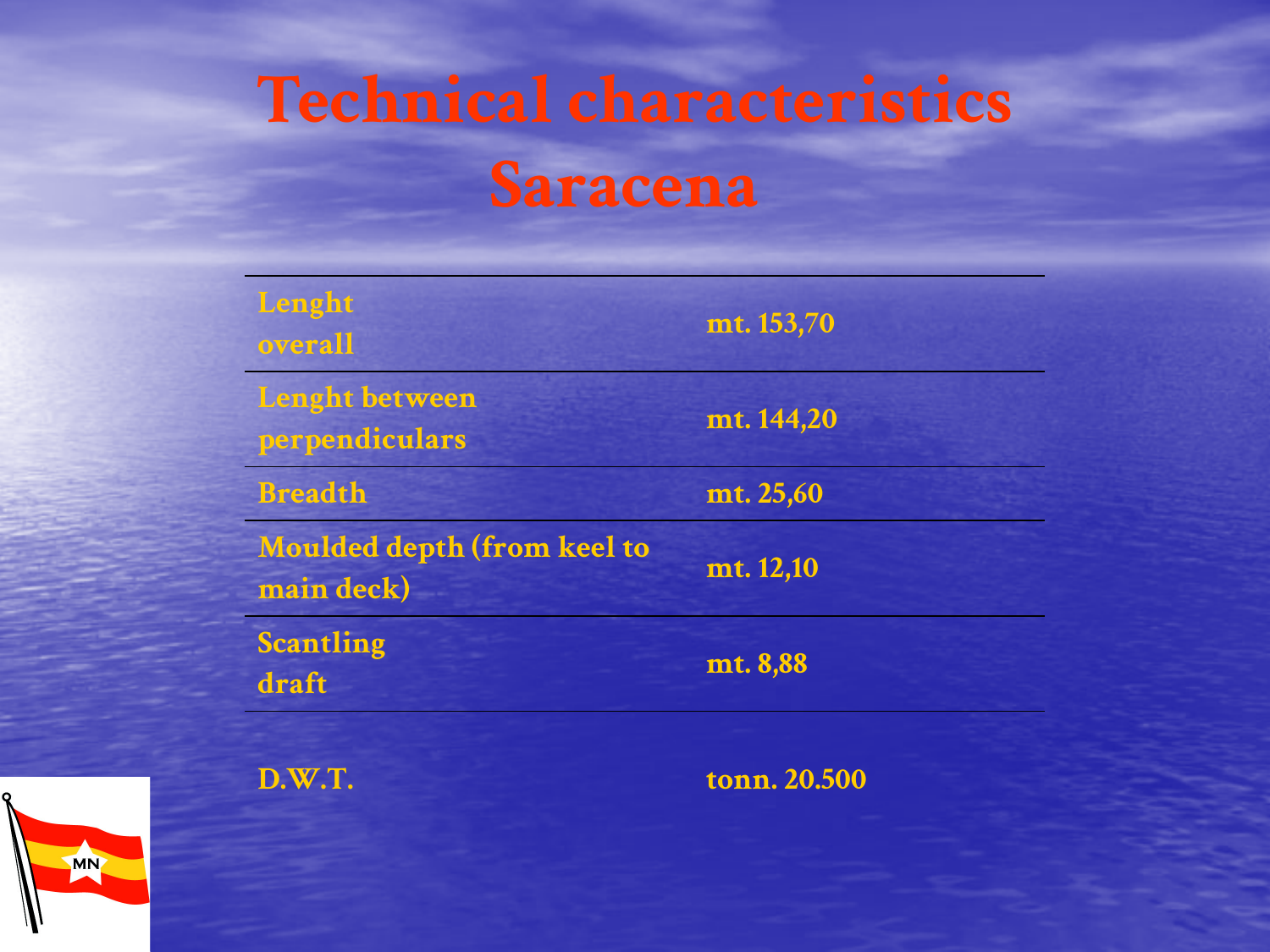

# Technical characteristics Saracena
| Lenght overall |  |  |  | mt. 153,70 |  |
| --- | --- | --- | --- | --- | --- |
| Lenght between perpendiculars |  |  |  | mt. 144,20 |  |
| Breadth |  |  |  | mt. 25,60 |  |
| Moulded depth (from keel to main deck) |  |  |  | mt. 12,10 |  |
| Scantling draft |  |  |  | mt. 8,88 |  |
| D.W.T. |  |  |  | tonn. 20.500 |  |